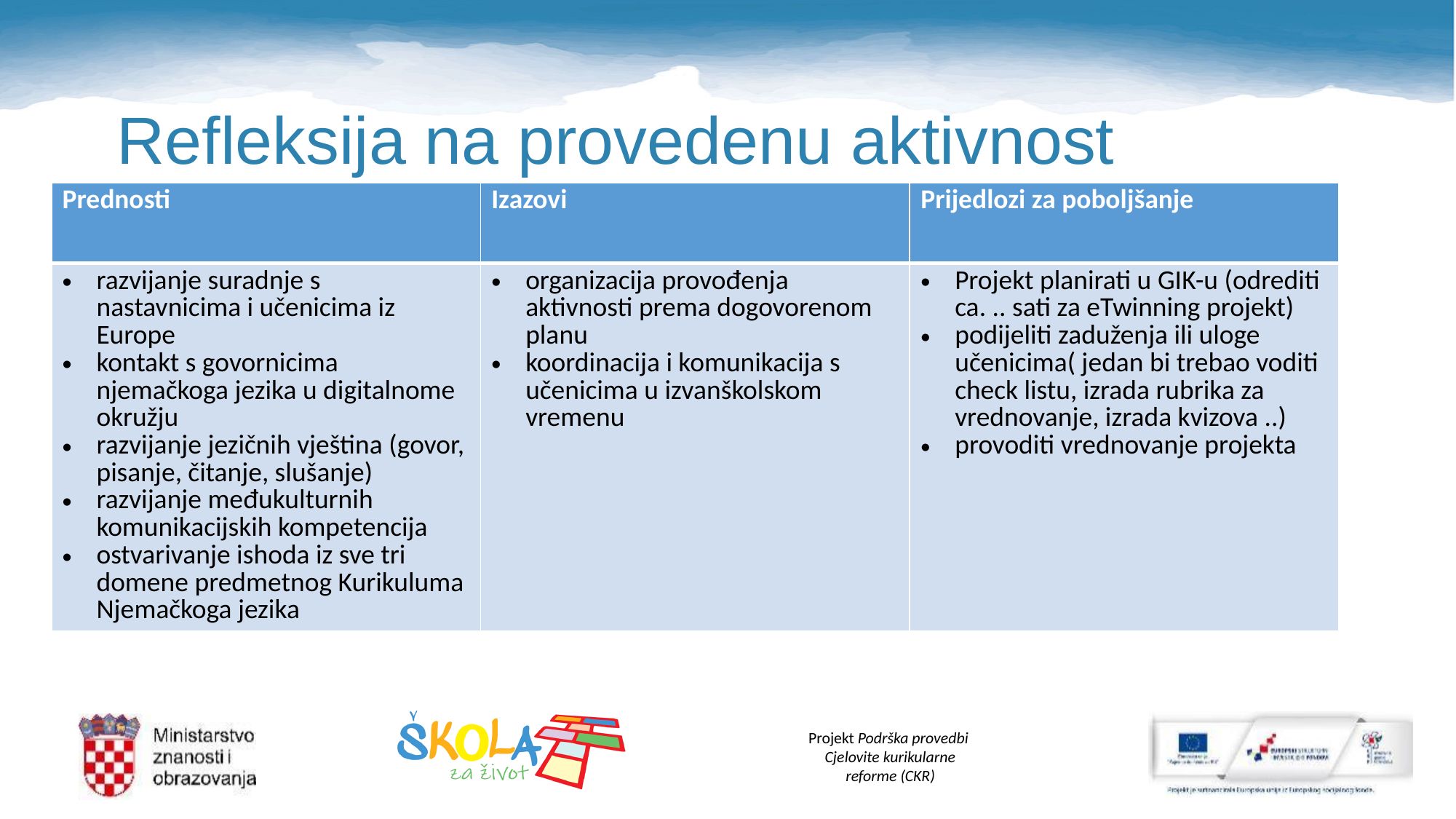

# Refleksija na provedenu aktivnost
| Prednosti | Izazovi | Prijedlozi za poboljšanje |
| --- | --- | --- |
| razvijanje suradnje s nastavnicima i učenicima iz Europe kontakt s govornicima njemačkoga jezika u digitalnome okružju razvijanje jezičnih vještina (govor, pisanje, čitanje, slušanje) razvijanje međukulturnih komunikacijskih kompetencija ostvarivanje ishoda iz sve tri domene predmetnog Kurikuluma Njemačkoga jezika | organizacija provođenja aktivnosti prema dogovorenom planu koordinacija i komunikacija s učenicima u izvanškolskom vremenu | Projekt planirati u GIK-u (odrediti ca. .. sati za eTwinning projekt) podijeliti zaduženja ili uloge učenicima( jedan bi trebao voditi check listu, izrada rubrika za vrednovanje, izrada kvizova ..) provoditi vrednovanje projekta |